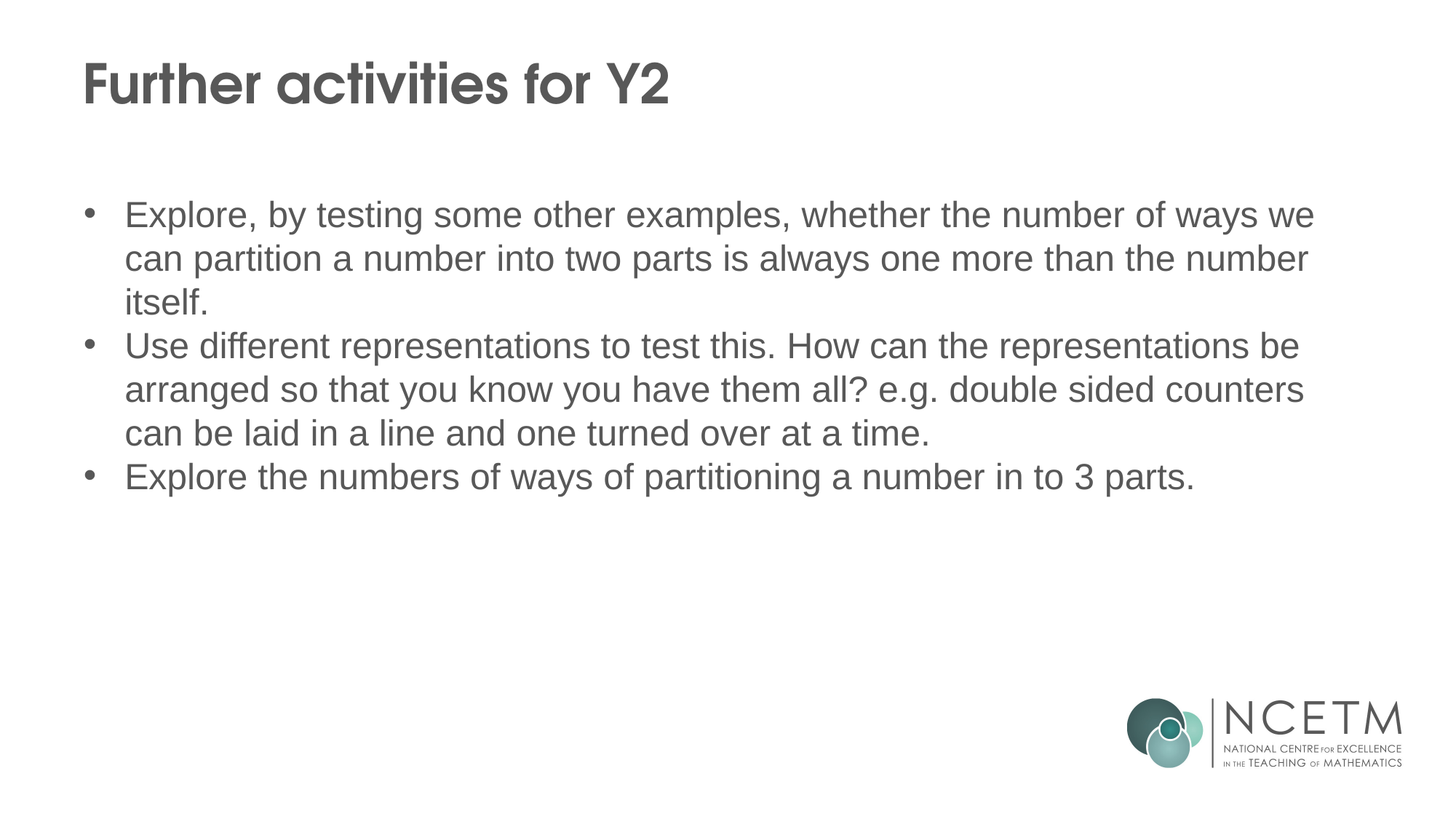

# Further activities for Y2
Explore, by testing some other examples, whether the number of ways we can partition a number into two parts is always one more than the number itself.
Use different representations to test this. How can the representations be arranged so that you know you have them all? e.g. double sided counters can be laid in a line and one turned over at a time.
Explore the numbers of ways of partitioning a number in to 3 parts.